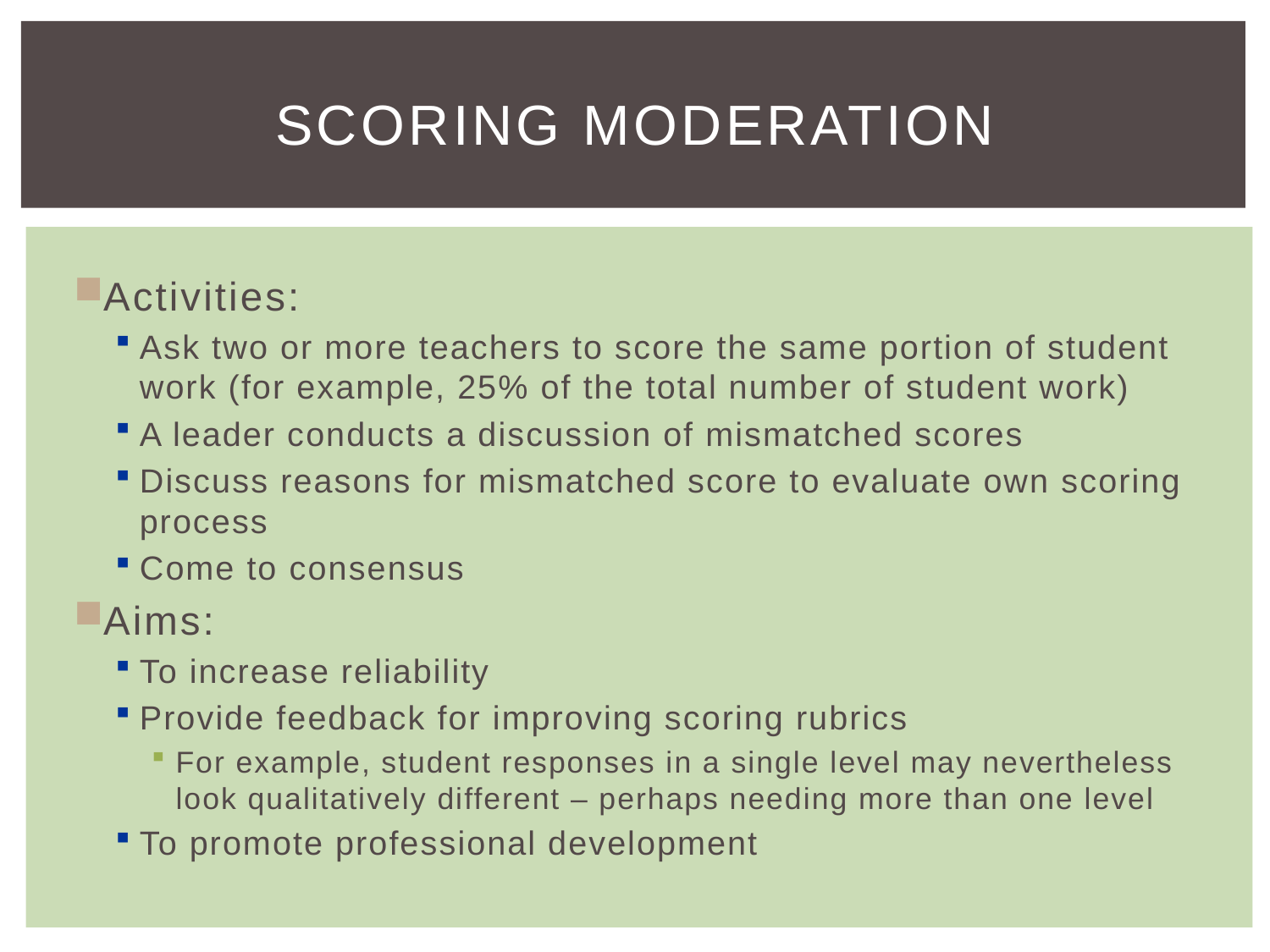

# Scoring Moderation
Activities:
Ask two or more teachers to score the same portion of student work (for example, 25% of the total number of student work)
A leader conducts a discussion of mismatched scores
Discuss reasons for mismatched score to evaluate own scoring process
Come to consensus
Aims:
To increase reliability
Provide feedback for improving scoring rubrics
For example, student responses in a single level may nevertheless look qualitatively different – perhaps needing more than one level
To promote professional development